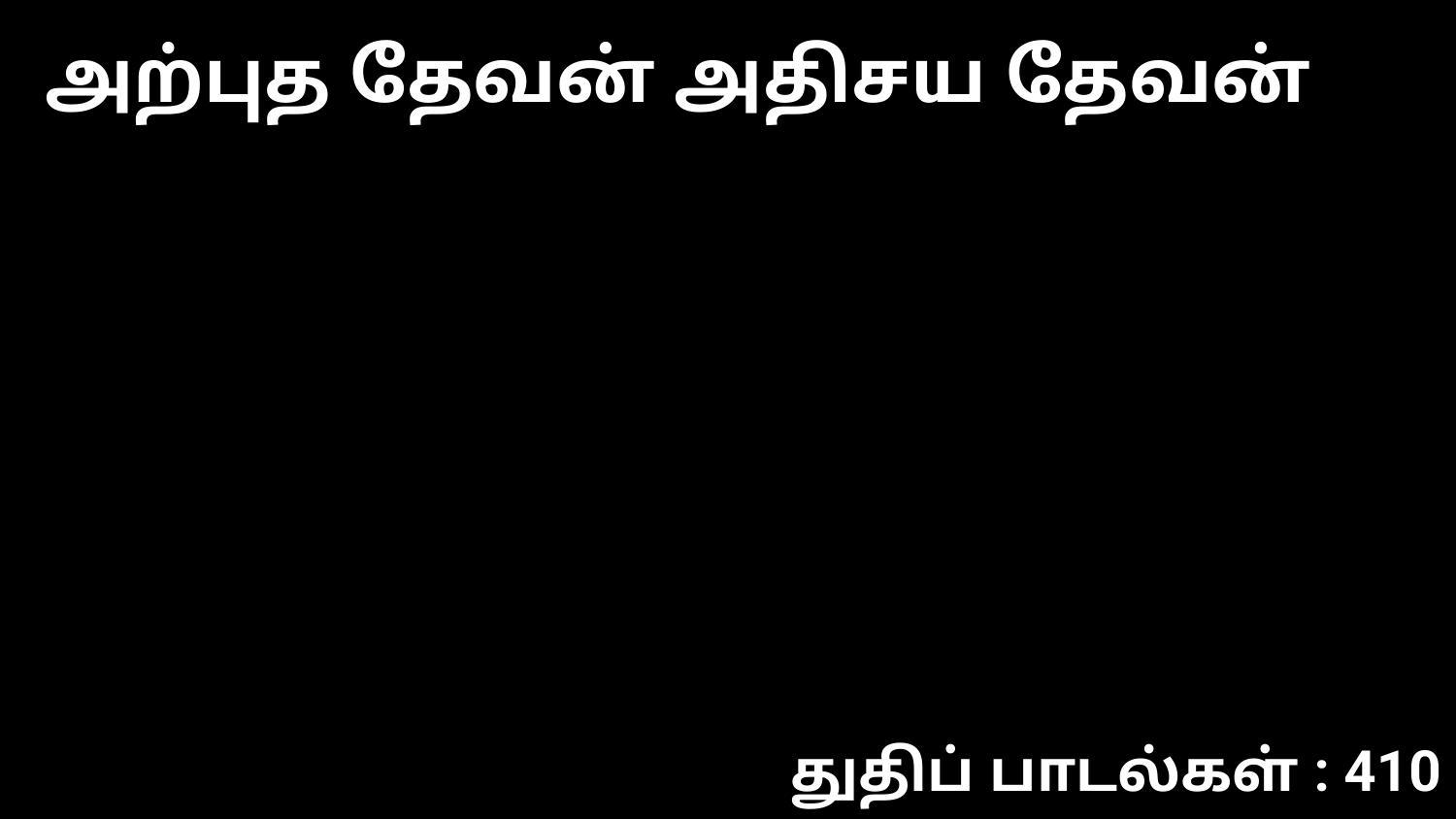

அற்புத தேவன் அதிசய தேவன்
துதிப் பாடல்கள் : 410